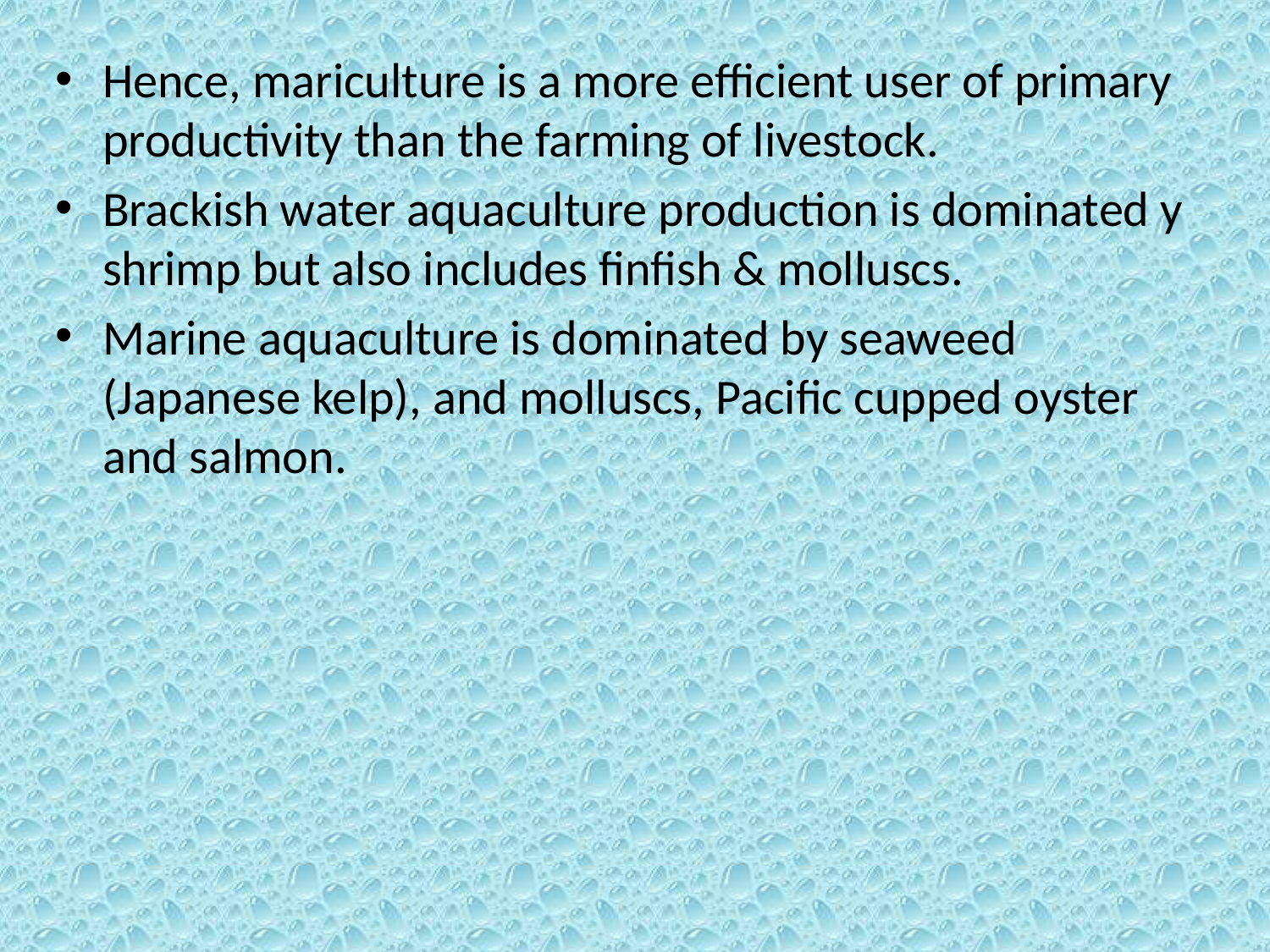

Hence, mariculture is a more efficient user of primary productivity than the farming of livestock.
Brackish water aquaculture production is dominated y shrimp but also includes finfish & molluscs.
Marine aquaculture is dominated by seaweed (Japanese kelp), and molluscs, Pacific cupped oyster and salmon.